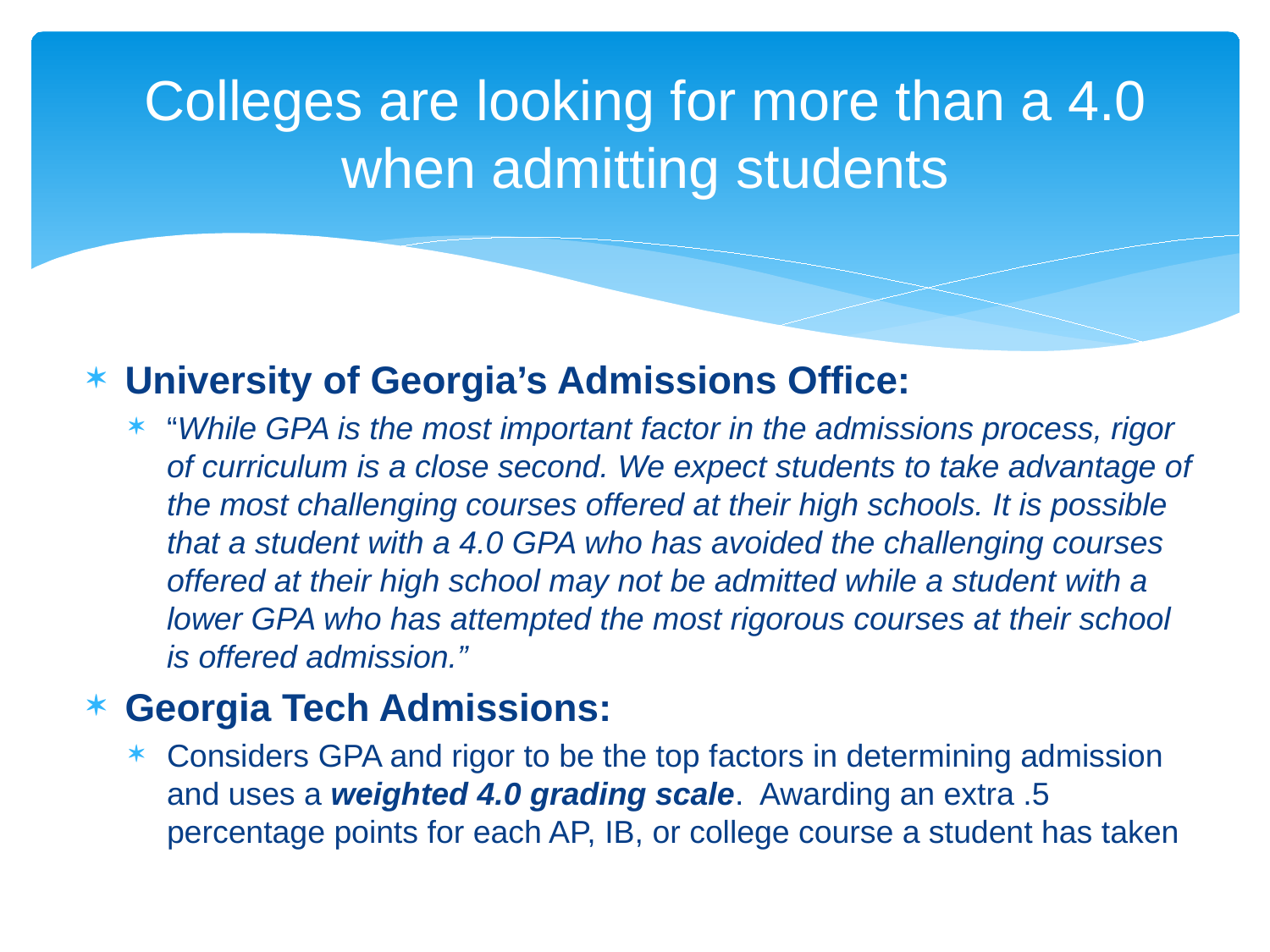

# Colleges are looking for more than a 4.0 when admitting students
University of Georgia’s Admissions Office:
“While GPA is the most important factor in the admissions process, rigor of curriculum is a close second. We expect students to take advantage of the most challenging courses offered at their high schools. It is possible that a student with a 4.0 GPA who has avoided the challenging courses offered at their high school may not be admitted while a student with a lower GPA who has attempted the most rigorous courses at their school is offered admission.”
Georgia Tech Admissions:
Considers GPA and rigor to be the top factors in determining admission and uses a weighted 4.0 grading scale.  Awarding an extra .5 percentage points for each AP, IB, or college course a student has taken